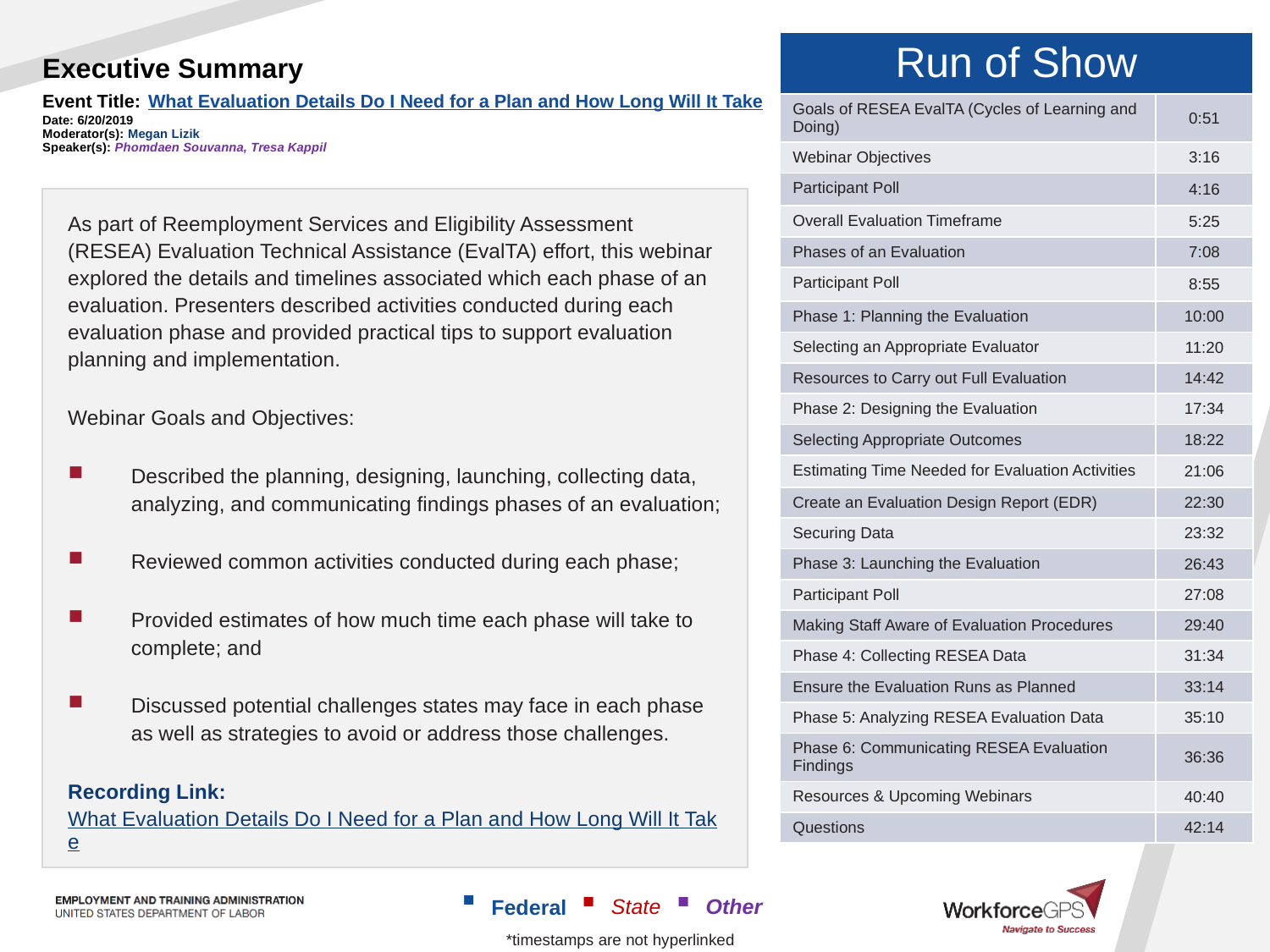

| Run of Show |  |
| --- | --- |
| Goals of RESEA EvalTA (Cycles of Learning and Doing) | 0:51 |
| Webinar Objectives | 3:16 |
| Participant Poll | 4:16 |
| Overall Evaluation Timeframe | 5:25 |
| Phases of an Evaluation | 7:08 |
| Participant Poll | 8:55 |
| Phase 1: Planning the Evaluation | 10:00 |
| Selecting an Appropriate Evaluator | 11:20 |
| Resources to Carry out Full Evaluation | 14:42 |
| Phase 2: Designing the Evaluation | 17:34 |
| Selecting Appropriate Outcomes | 18:22 |
| Estimating Time Needed for Evaluation Activities | 21:06 |
| Create an Evaluation Design Report (EDR) | 22:30 |
| Securing Data | 23:32 |
| Phase 3: Launching the Evaluation | 26:43 |
| Participant Poll | 27:08 |
| Making Staff Aware of Evaluation Procedures | 29:40 |
| Phase 4: Collecting RESEA Data | 31:34 |
| Ensure the Evaluation Runs as Planned | 33:14 |
| Phase 5: Analyzing RESEA Evaluation Data | 35:10 |
| Phase 6: Communicating RESEA Evaluation Findings | 36:36 |
| Resources & Upcoming Webinars | 40:40 |
| Questions | 42:14 |
# Executive Summary Event Title: What Evaluation Details Do I Need for a Plan and How Long Will It Take Date: 6/20/2019 Moderator(s): Megan Lizik Speaker(s): Phomdaen Souvanna, Tresa Kappil
As part of Reemployment Services and Eligibility Assessment (RESEA) Evaluation Technical Assistance (EvalTA) effort, this webinar explored the details and timelines associated which each phase of an evaluation. Presenters described activities conducted during each evaluation phase and provided practical tips to support evaluation planning and implementation.
Webinar Goals and Objectives:
Described the planning, designing, launching, collecting data, analyzing, and communicating findings phases of an evaluation;
Reviewed common activities conducted during each phase;
Provided estimates of how much time each phase will take to complete; and
Discussed potential challenges states may face in each phase as well as strategies to avoid or address those challenges.
Recording Link: What Evaluation Details Do I Need for a Plan and How Long Will It Take